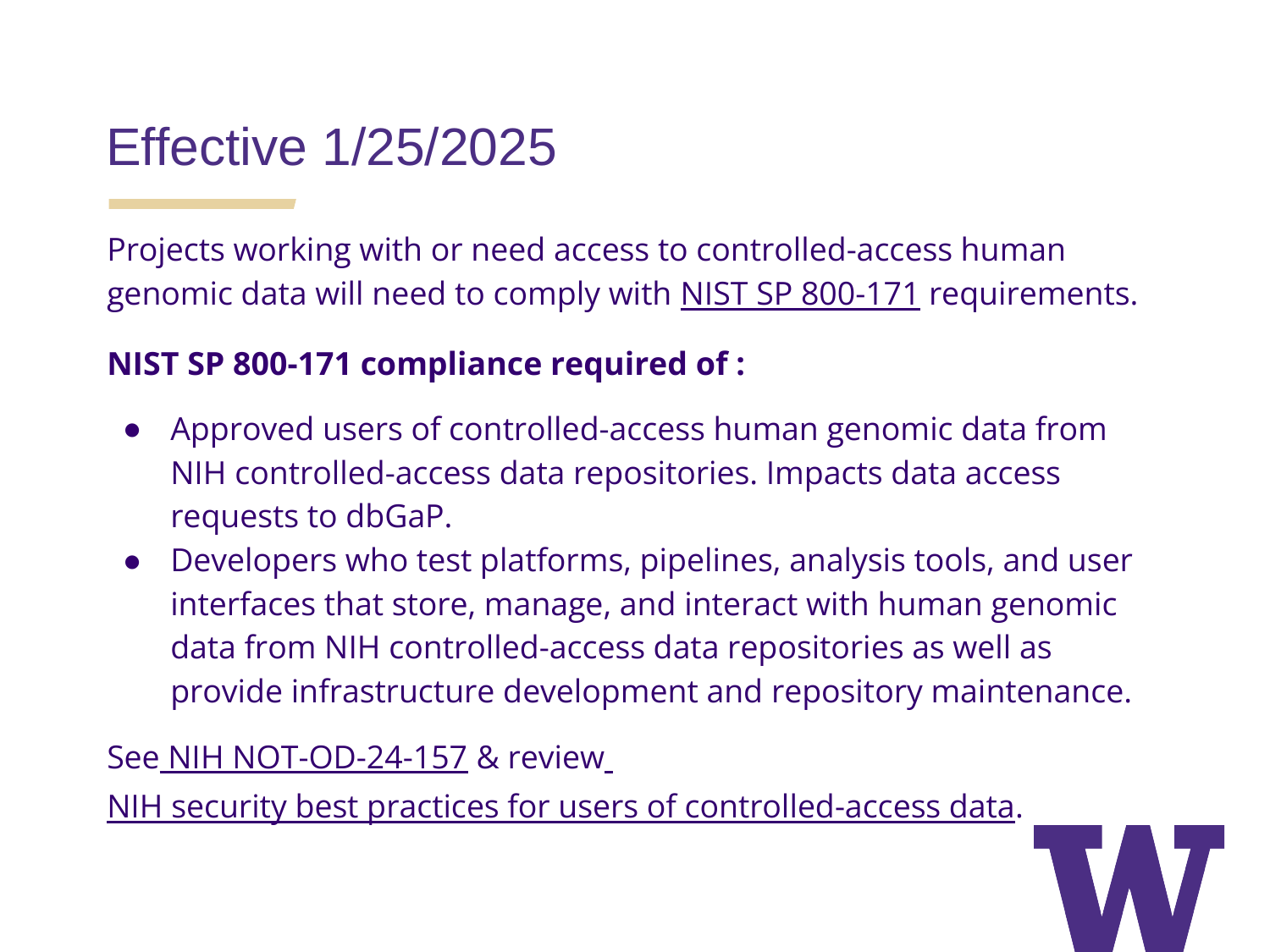

# Effective 1/25/2025
Projects working with or need access to controlled-access human genomic data will need to comply with NIST SP 800-171 requirements.
NIST SP 800-171 compliance required of :
Approved users of controlled-access human genomic data from NIH controlled-access data repositories. Impacts data access requests to dbGaP.
Developers who test platforms, pipelines, analysis tools, and user interfaces that store, manage, and interact with human genomic data from NIH controlled-access data repositories as well as provide infrastructure development and repository maintenance.
See NIH NOT-OD-24-157 & review NIH security best practices for users of controlled-access data.